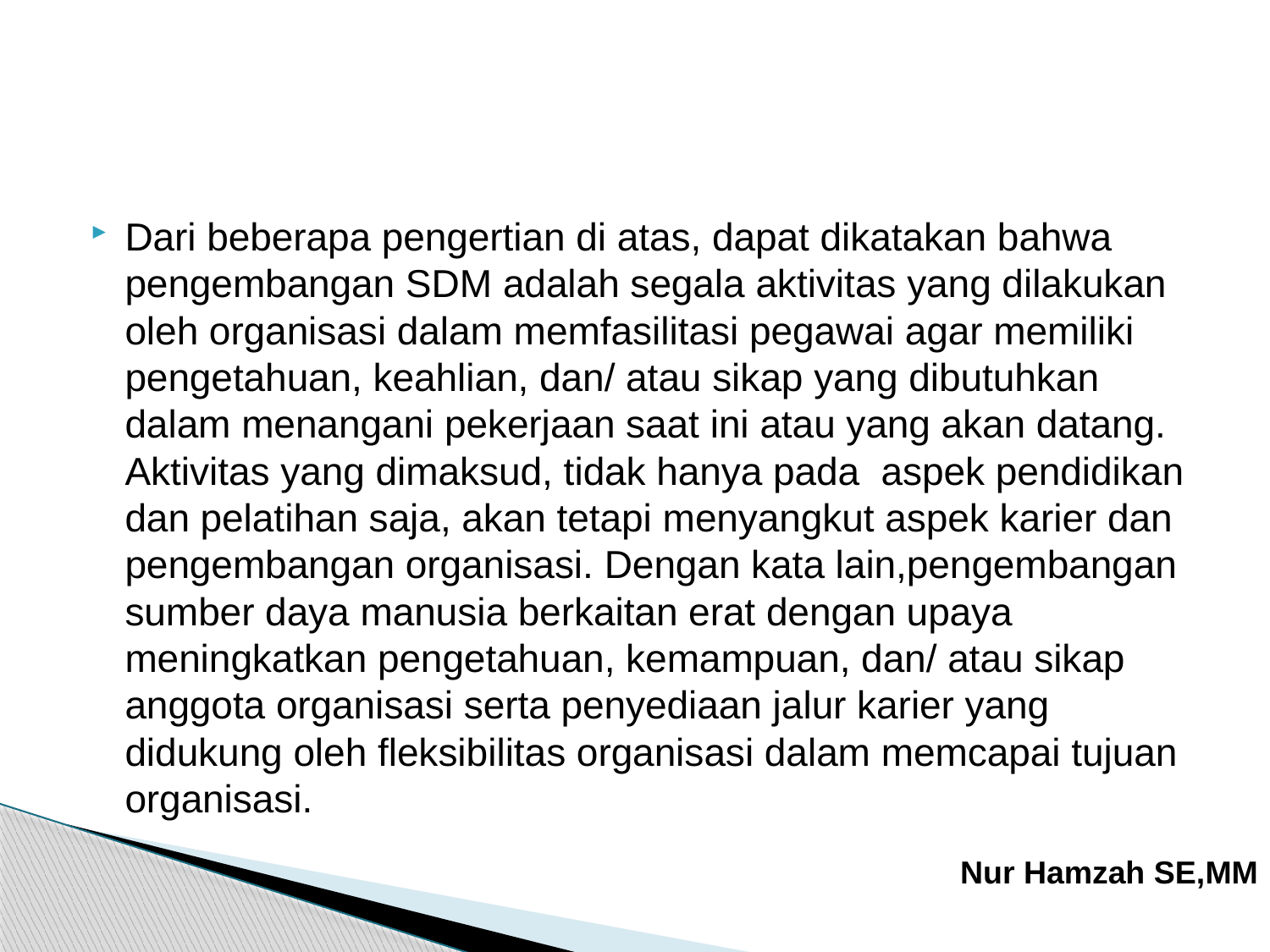

#
Dari beberapa pengertian di atas, dapat dikatakan bahwa pengembangan SDM adalah segala aktivitas yang dilakukan oleh organisasi dalam memfasilitasi pegawai agar memiliki pengetahuan, keahlian, dan/ atau sikap yang dibutuhkan dalam menangani pekerjaan saat ini atau yang akan datang. Aktivitas yang dimaksud, tidak hanya pada  aspek pendidikan dan pelatihan saja, akan tetapi menyangkut aspek karier dan pengembangan organisasi. Dengan kata lain,pengembangan sumber daya manusia berkaitan erat dengan upaya meningkatkan pengetahuan, kemampuan, dan/ atau sikap anggota organisasi serta penyediaan jalur karier yang didukung oleh fleksibilitas organisasi dalam memcapai tujuan organisasi.

Nur Hamzah SE,MM